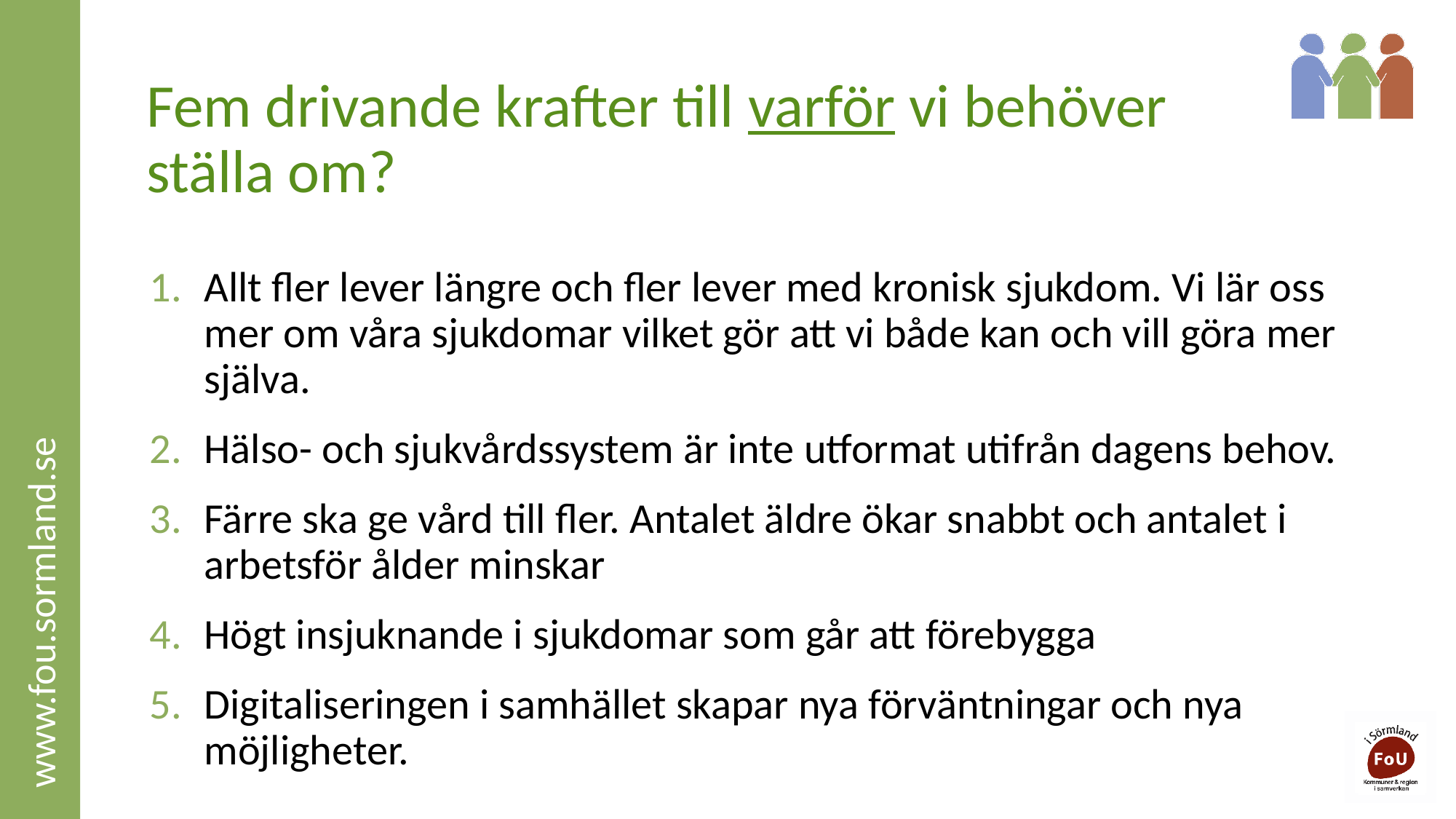

# Fem drivande krafter till varför vi behöver ställa om?
Allt fler lever längre och fler lever med kronisk sjukdom. Vi lär oss mer om våra sjukdomar vilket gör att vi både kan och vill göra mer själva.
Hälso- och sjukvårdssystem är inte utformat utifrån dagens behov.
Färre ska ge vård till fler. Antalet äldre ökar snabbt och antalet i arbetsför ålder minskar
Högt insjuknande i sjukdomar som går att förebygga
Digitaliseringen i samhället skapar nya förväntningar och nya möjligheter.